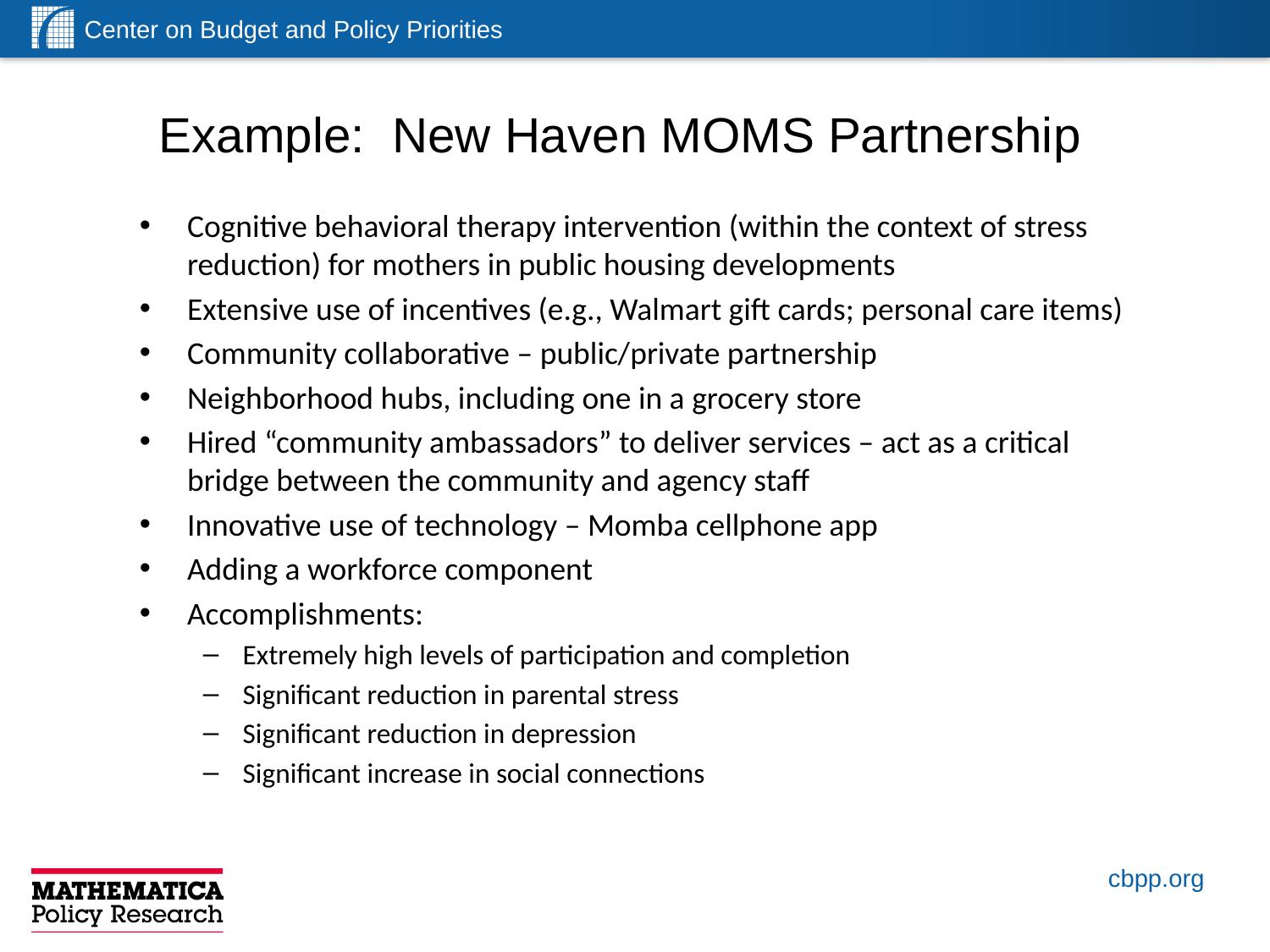

Example:  New Haven MOMS Partnership
Cognitive behavioral therapy intervention (within the context of stress reduction) for mothers in public housing developments
Extensive use of incentives (e.g., Walmart gift cards; personal care items)
Community collaborative – public/private partnership
Neighborhood hubs, including one in a grocery store
Hired “community ambassadors” to deliver services – act as a critical bridge between the community and agency staff
Innovative use of technology – Momba cellphone app
Adding a workforce component
Accomplishments:
Extremely high levels of participation and completion
Significant reduction in parental stress
Significant reduction in depression
Significant increase in social connections
19